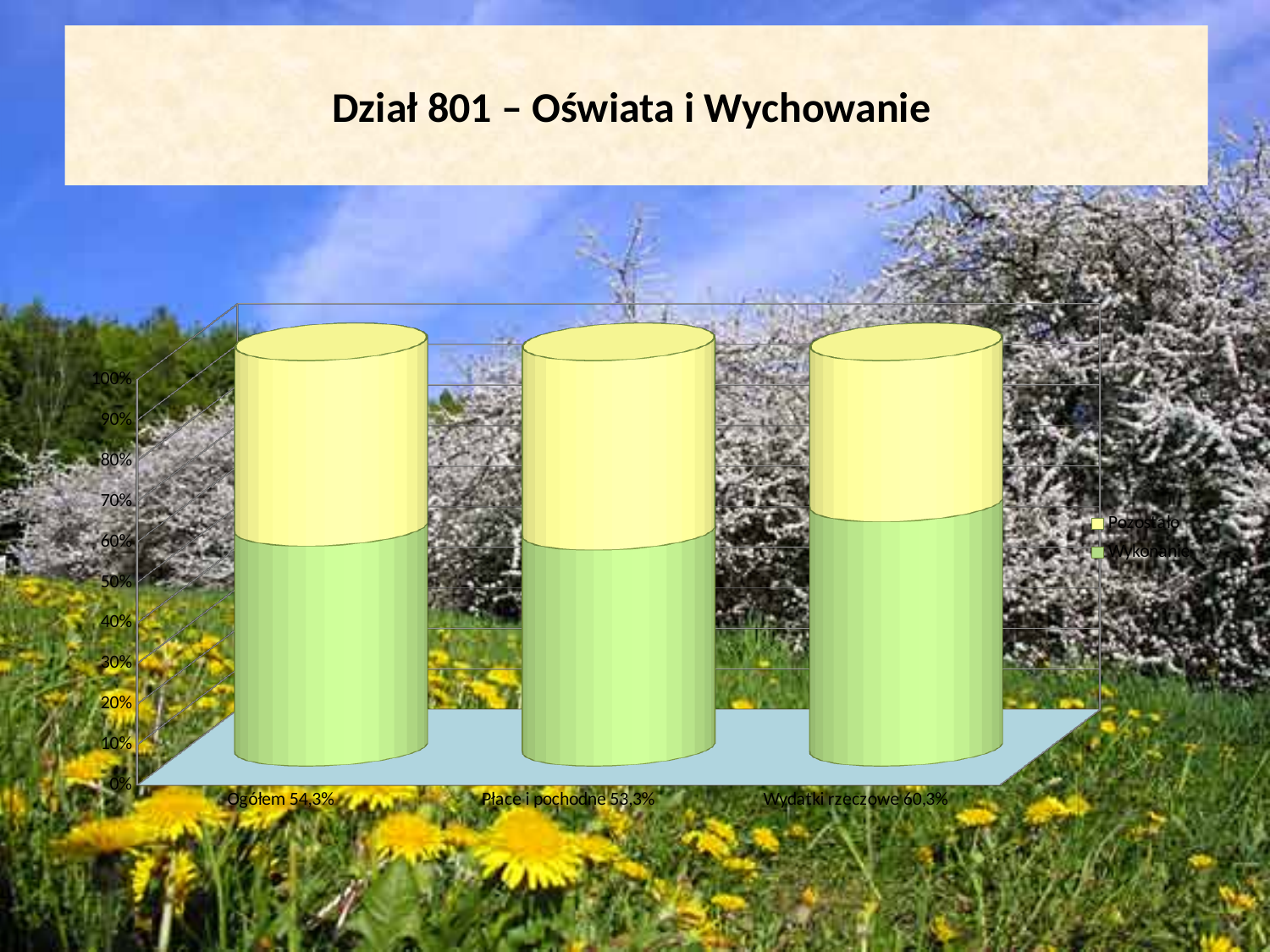

# Dział 801 – Oświata i Wychowanie

[unsupported chart]

[unsupported chart]

[unsupported chart]